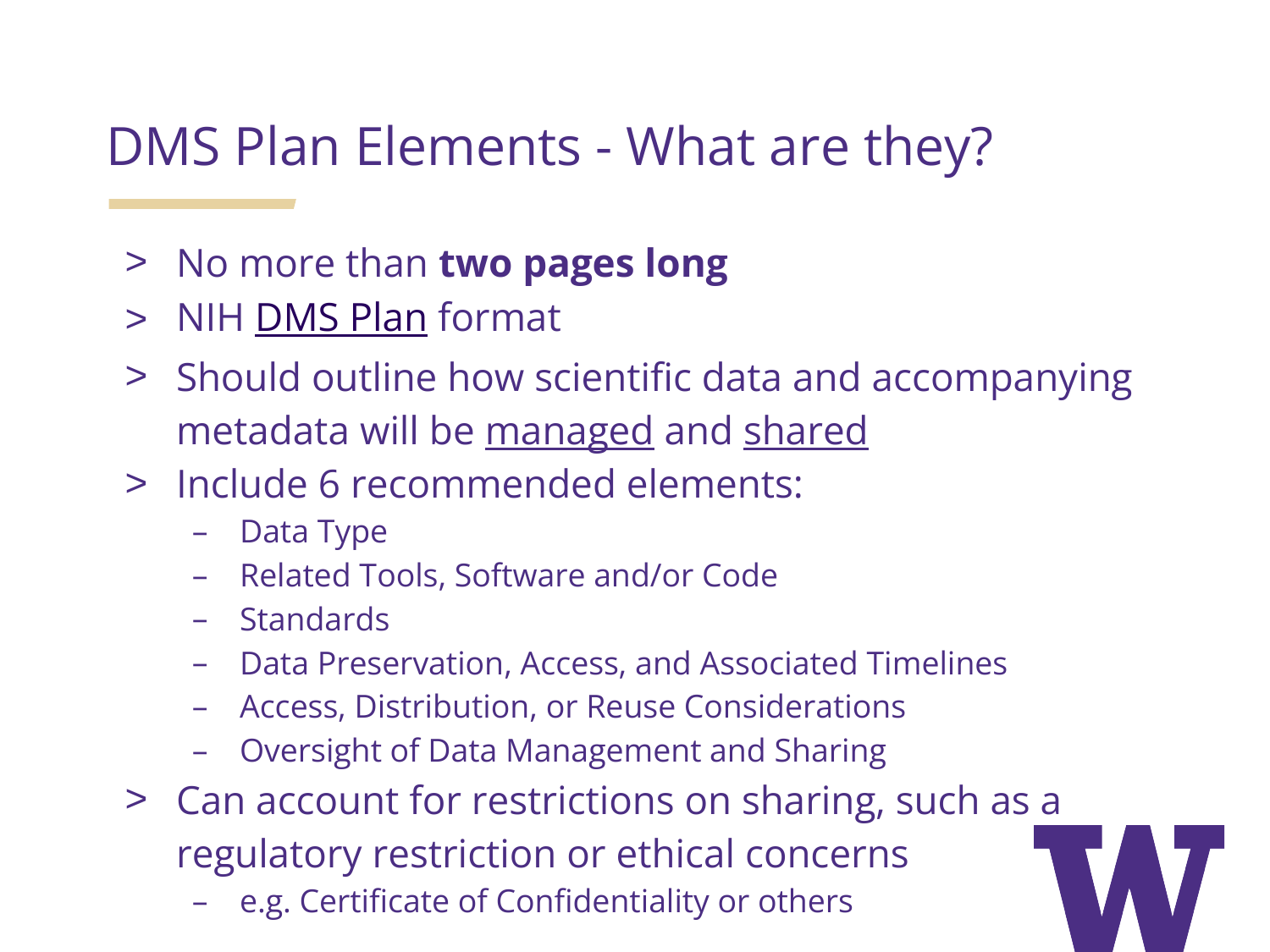

DMS Plan Elements - What are they?
No more than two pages long
NIH DMS Plan format
Should outline how scientific data and accompanying metadata will be managed and shared
Include 6 recommended elements:
Data Type
Related Tools, Software and/or Code
Standards
Data Preservation, Access, and Associated Timelines
Access, Distribution, or Reuse Considerations
Oversight of Data Management and Sharing
Can account for restrictions on sharing, such as a regulatory restriction or ethical concerns
e.g. Certificate of Confidentiality or others